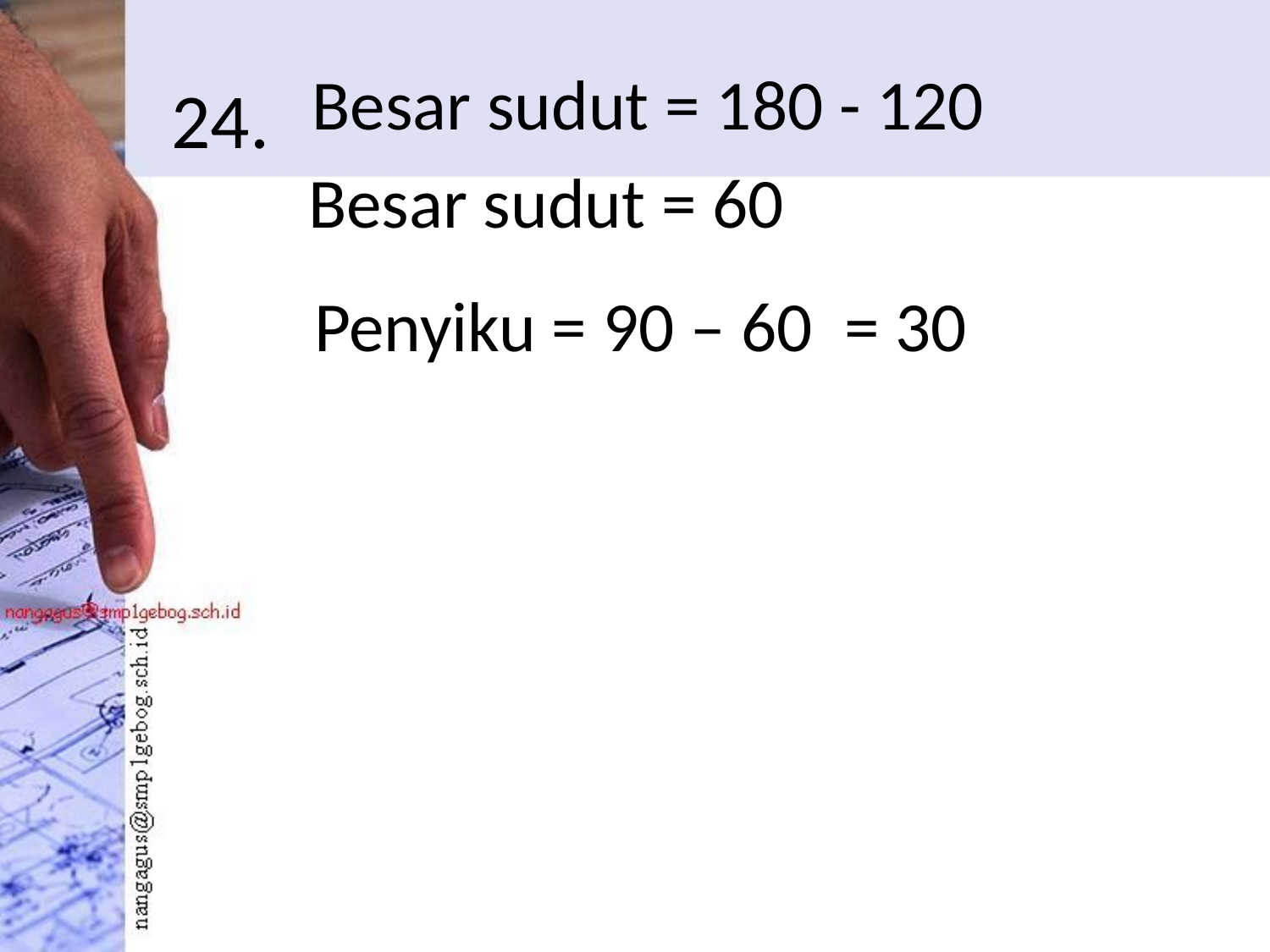

# 24.
Besar sudut = 180 - 120
Besar sudut = 60
Penyiku = 90 – 60  = 30